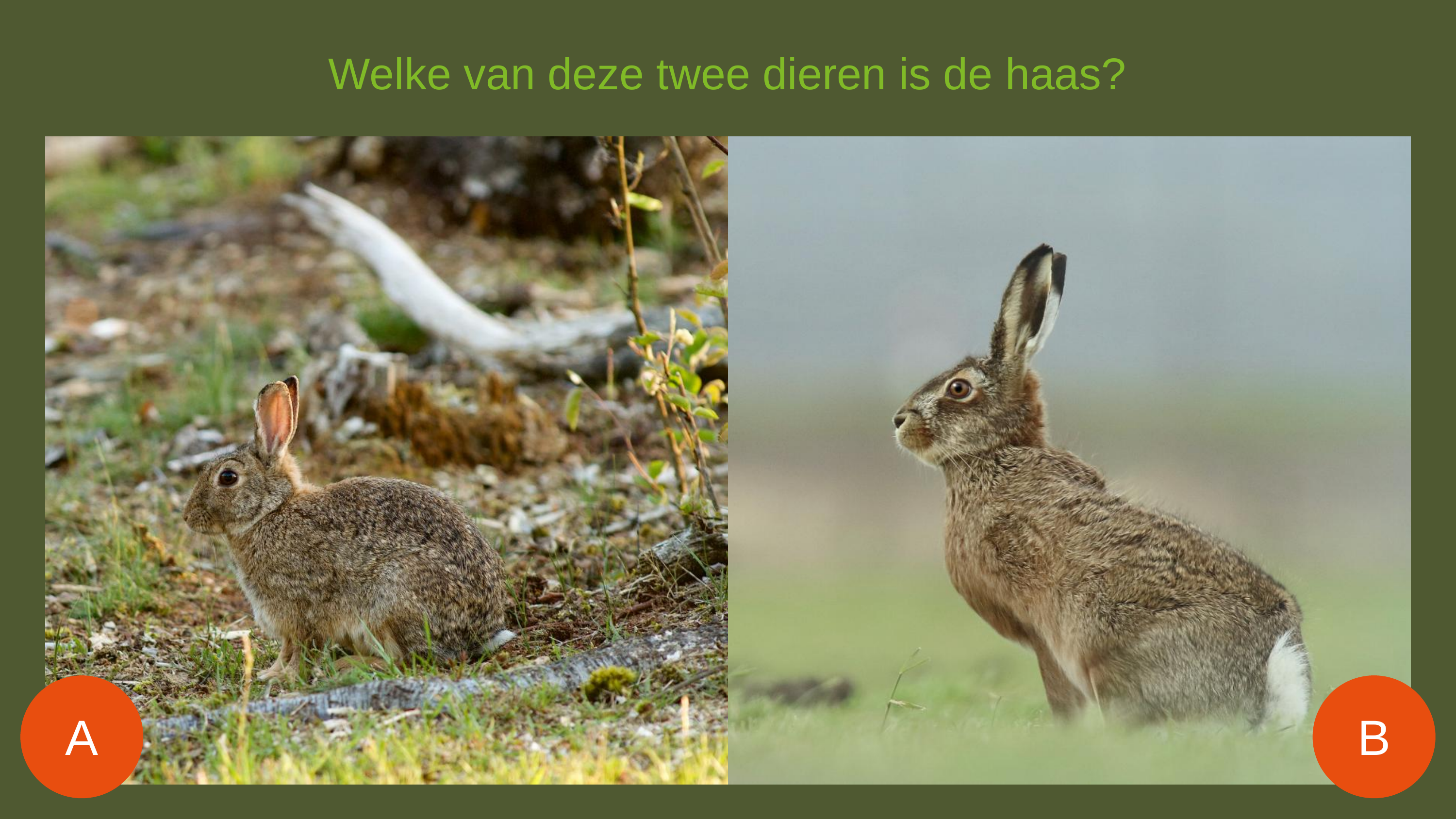

Welke van deze twee dieren is de haas?

A

B